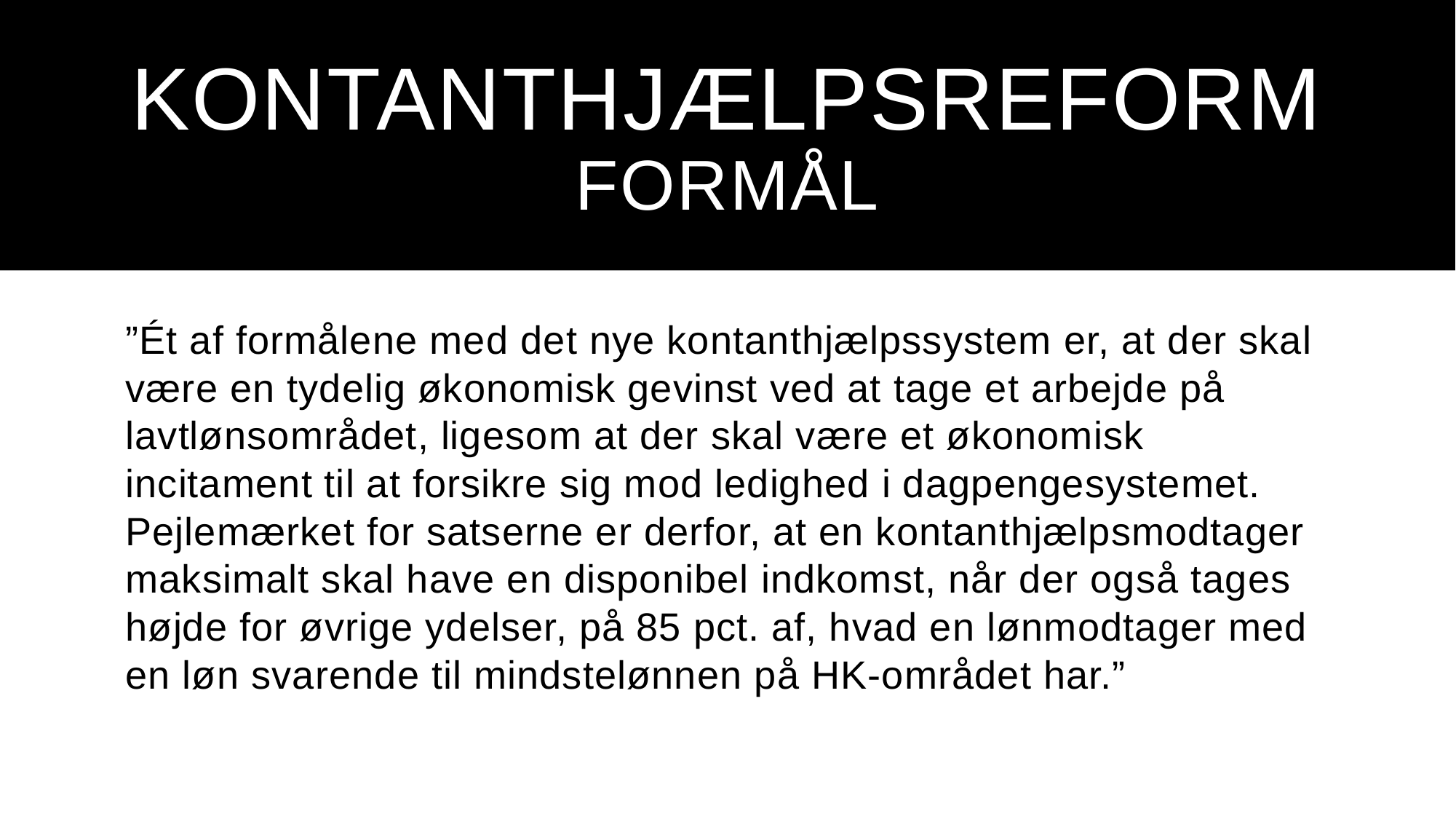

# Kontanthjælpsreform Formål
”Ét af formålene med det nye kontanthjælpssystem er, at der skal være en tydelig økonomisk gevinst ved at tage et arbejde på lavtlønsområdet, ligesom at der skal være et økonomisk incitament til at forsikre sig mod ledighed i dagpengesystemet. Pejlemærket for satserne er derfor, at en kontanthjælpsmodtager maksimalt skal have en disponibel indkomst, når der også tages højde for øvrige ydelser, på 85 pct. af, hvad en lønmodtager med en løn svarende til mindstelønnen på HK-området har.”